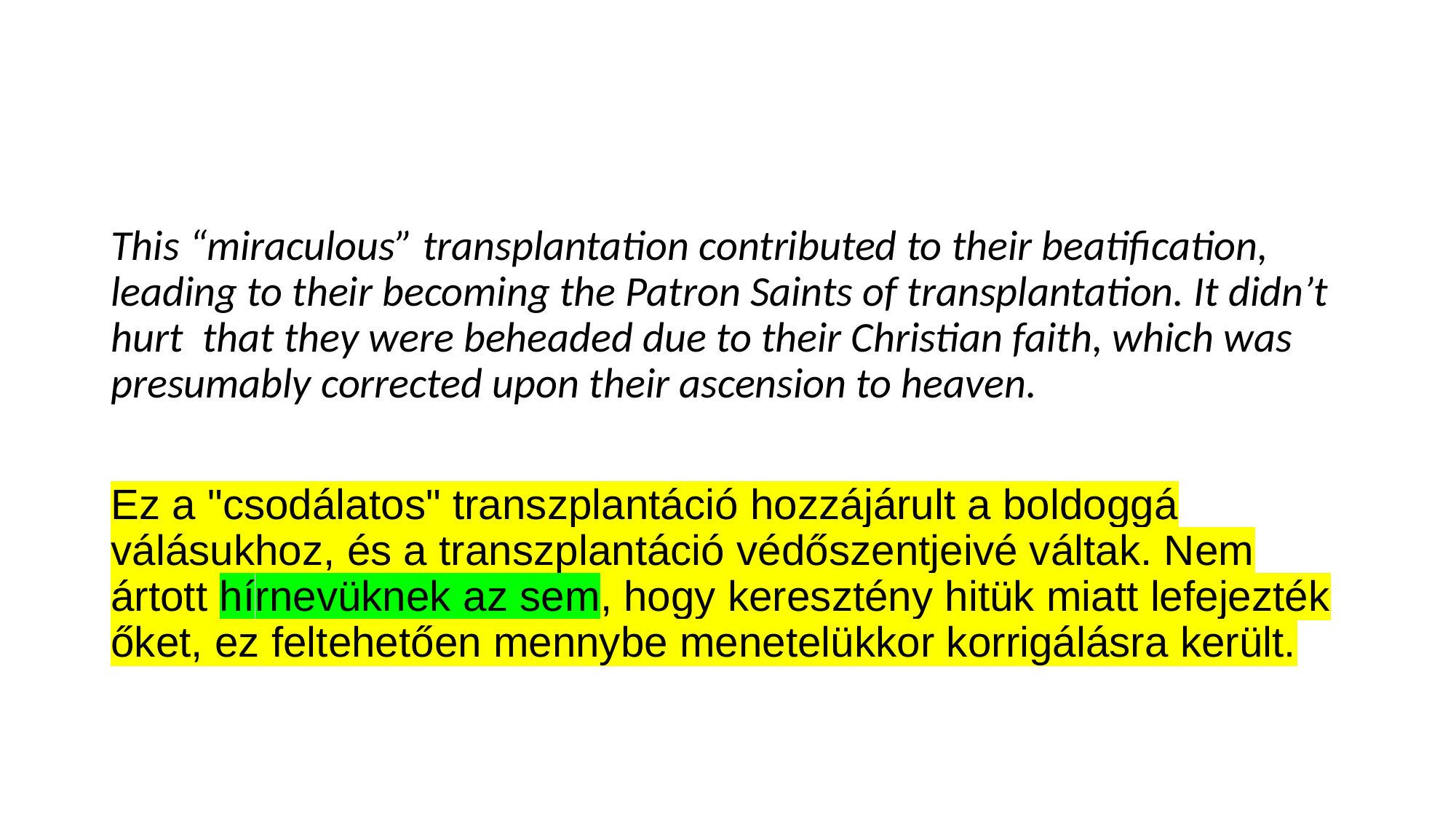

#
This “miraculous” transplantation contributed to their beatification, leading to their becoming the Patron Saints of transplantation. It didn’t hurt  that they were beheaded due to their Christian faith, which was presumably corrected upon their ascension to heaven.

Ez a "csodálatos" transzplantáció hozzájárult a boldoggá válásukhoz, és a transzplantáció védőszentjeivé váltak. Nem ártott hírnevüknek az sem, hogy keresztény hitük miatt lefejezték őket, ez feltehetően mennybe menetelükkor korrigálásra került.